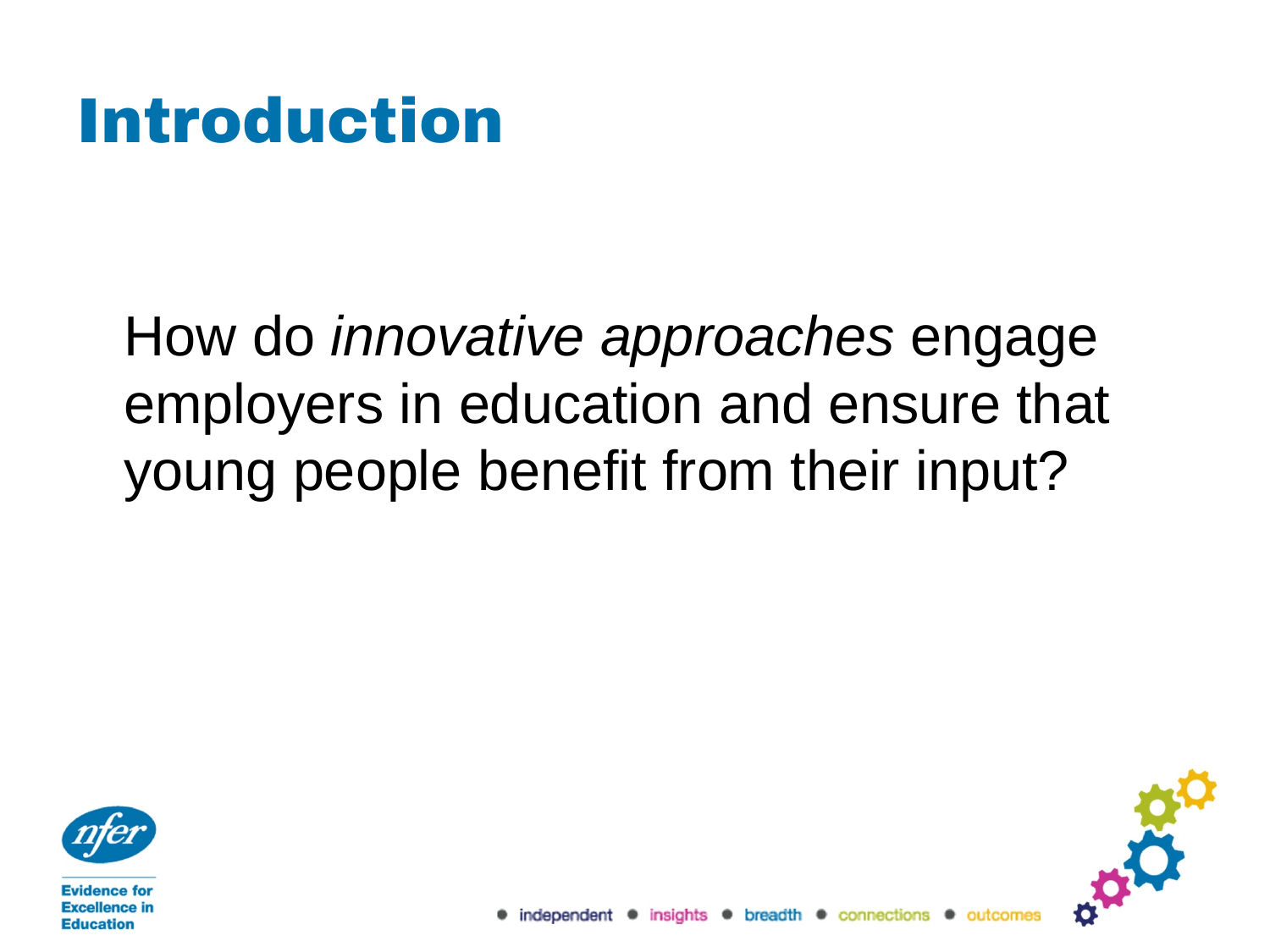

# Introduction

How do innovative approaches engage employers in education and ensure that young people benefit from their input?